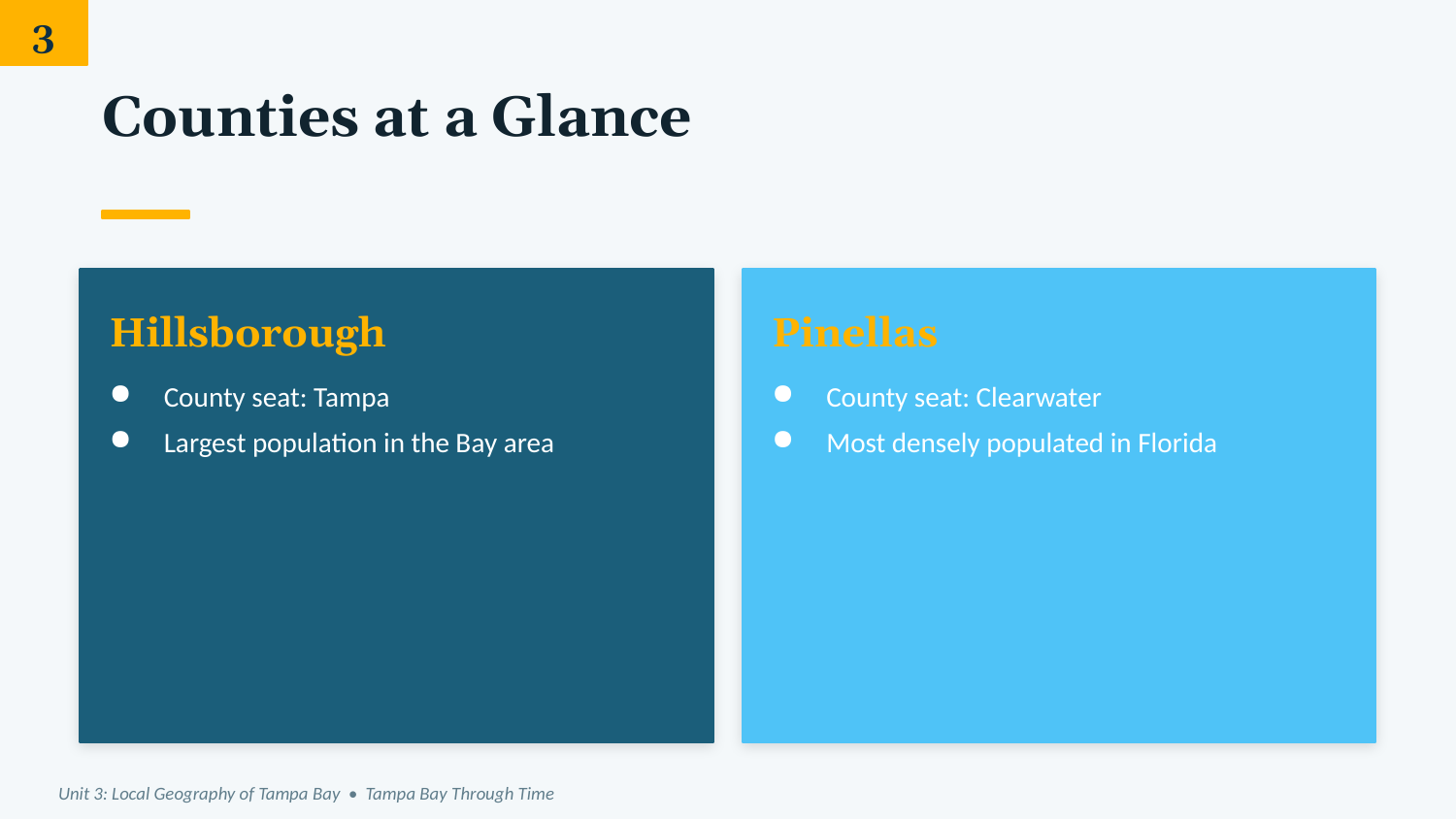

3
Counties at a Glance

Hillsborough
Pinellas
County seat: Tampa
Largest population in the Bay area
County seat: Clearwater
Most densely populated in Florida
Unit 3: Local Geography of Tampa Bay  •  Tampa Bay Through Time